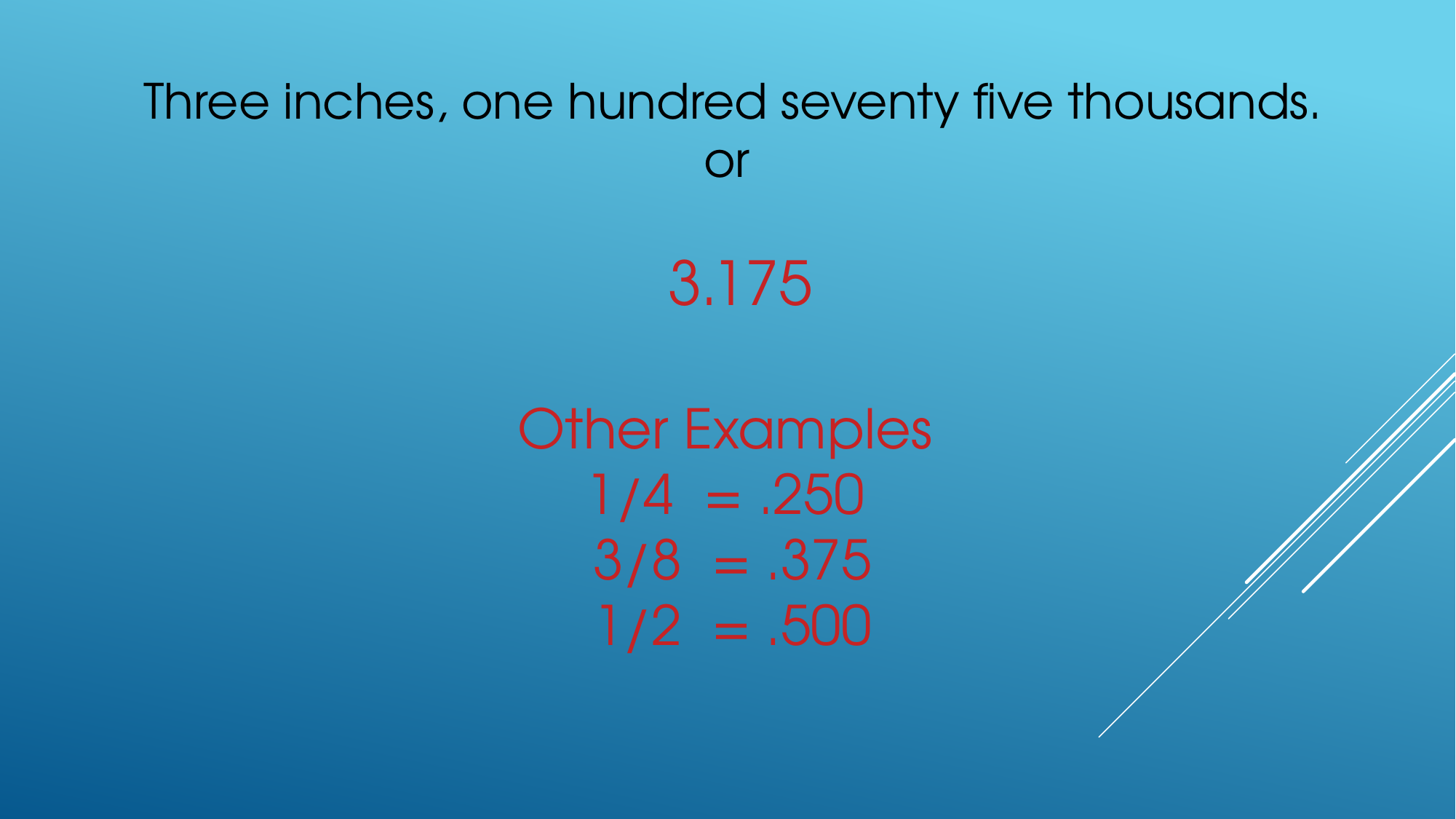

Three inches, one hundred seventy five thousands.
or

3.175

Other Examples
1/4  = .250
3/8  = .375
1/2  = .500